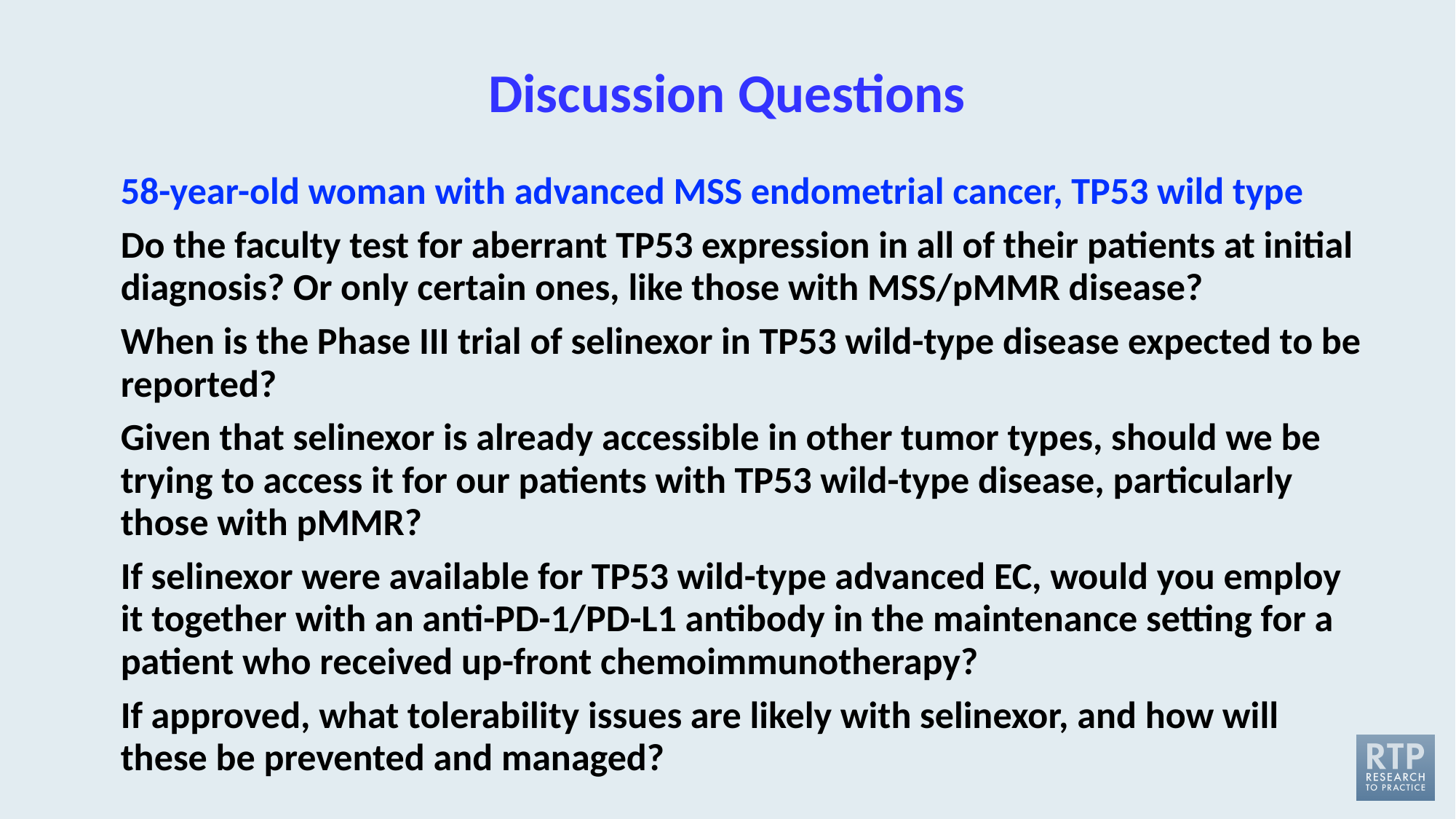

# Discussion Questions
58-year-old woman with advanced MSS endometrial cancer, TP53 wild type
Do the faculty test for aberrant TP53 expression in all of their patients at initial diagnosis? Or only certain ones, like those with MSS/pMMR disease?
When is the Phase III trial of selinexor in TP53 wild-type disease expected to be reported?
Given that selinexor is already accessible in other tumor types, should we be trying to access it for our patients with TP53 wild-type disease, particularly those with pMMR?
If selinexor were available for TP53 wild-type advanced EC, would you employ it together with an anti-PD-1/PD-L1 antibody in the maintenance setting for a patient who received up-front chemoimmunotherapy?
If approved, what tolerability issues are likely with selinexor, and how will these be prevented and managed?